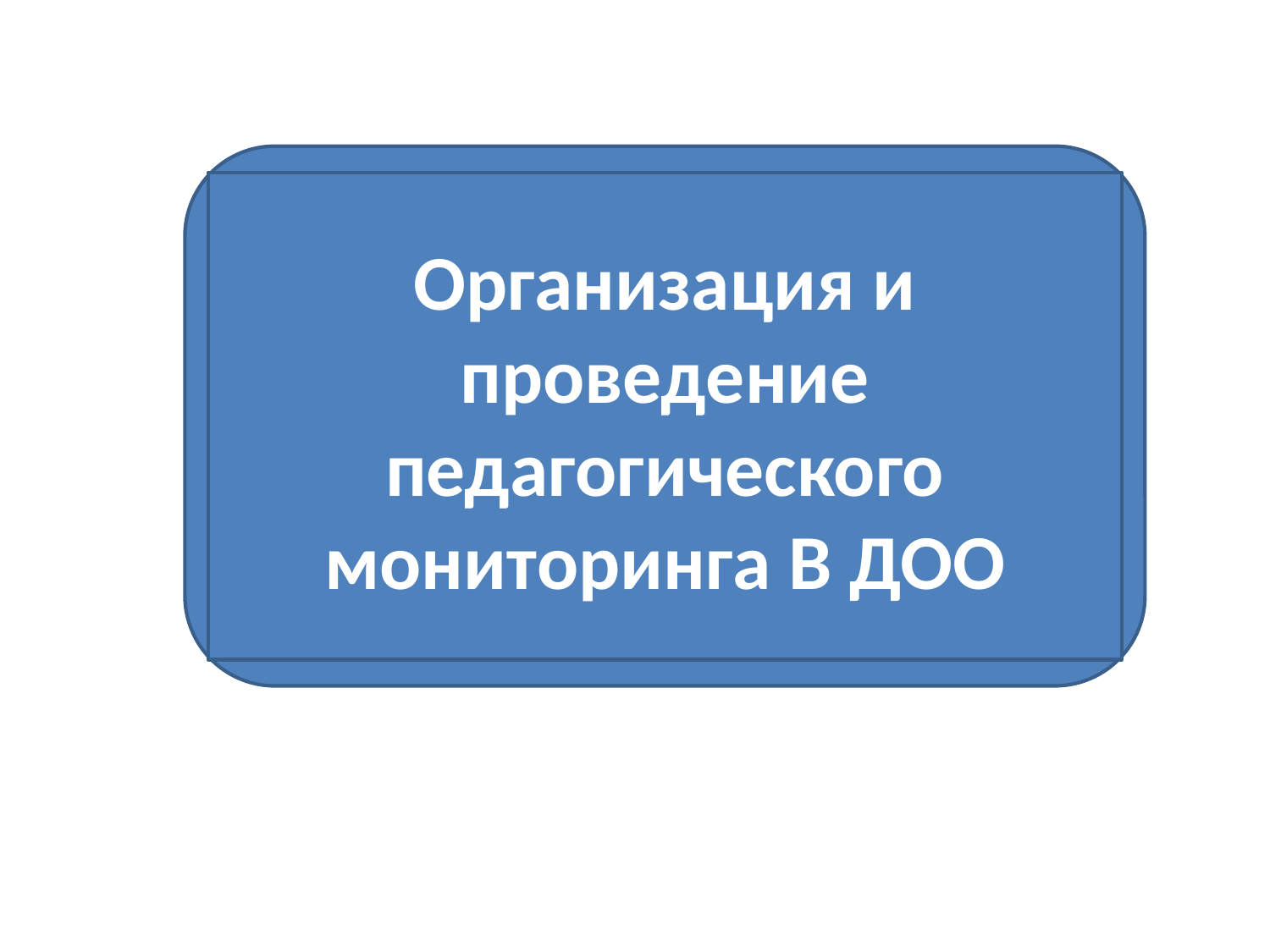

Организация и проведение педагогического мониторинга В ДОО